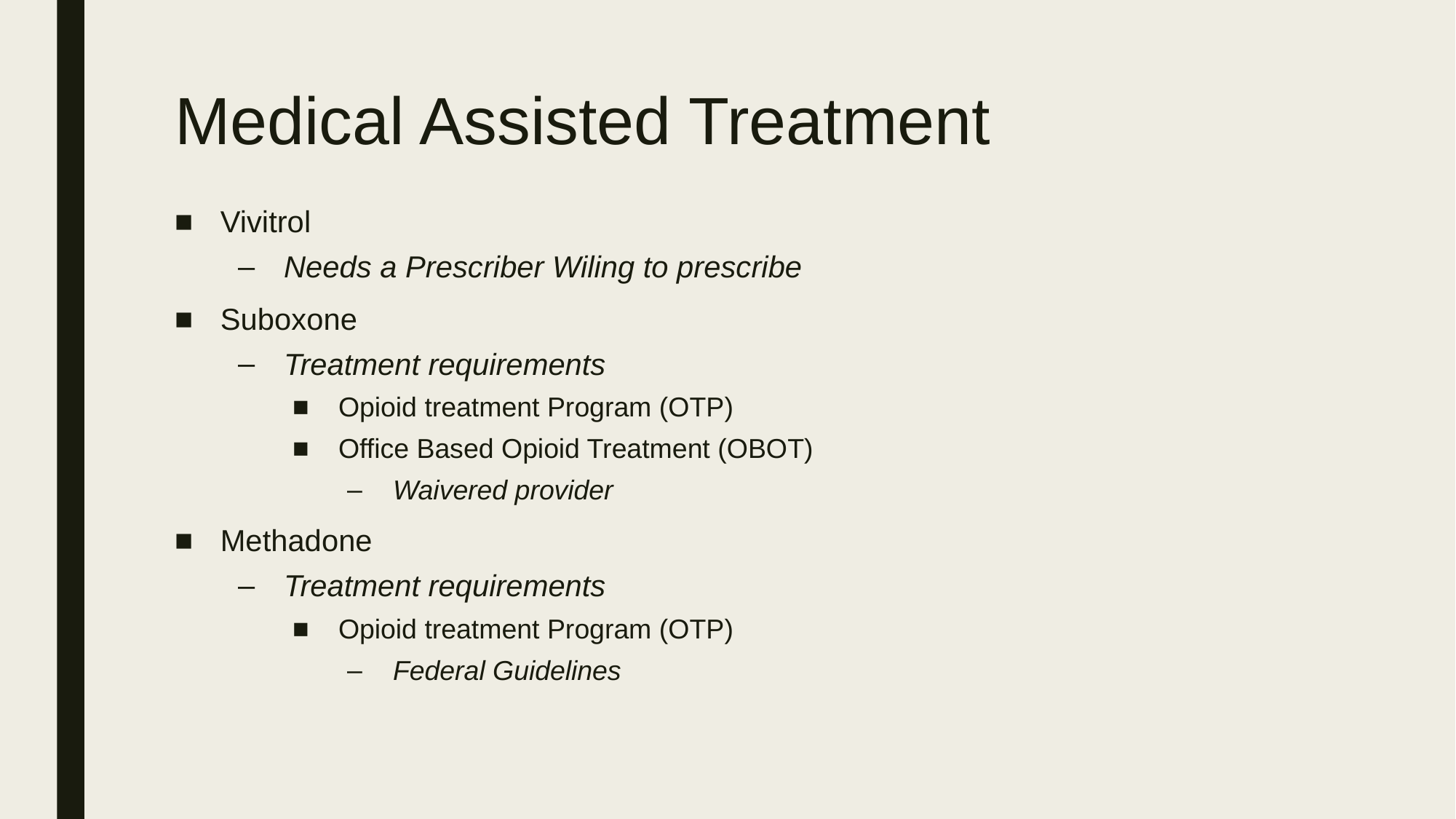

# Medical Assisted Treatment
Vivitrol
Needs a Prescriber Wiling to prescribe
Suboxone
Treatment requirements
Opioid treatment Program (OTP)
Office Based Opioid Treatment (OBOT)
Waivered provider
Methadone
Treatment requirements
Opioid treatment Program (OTP)
Federal Guidelines